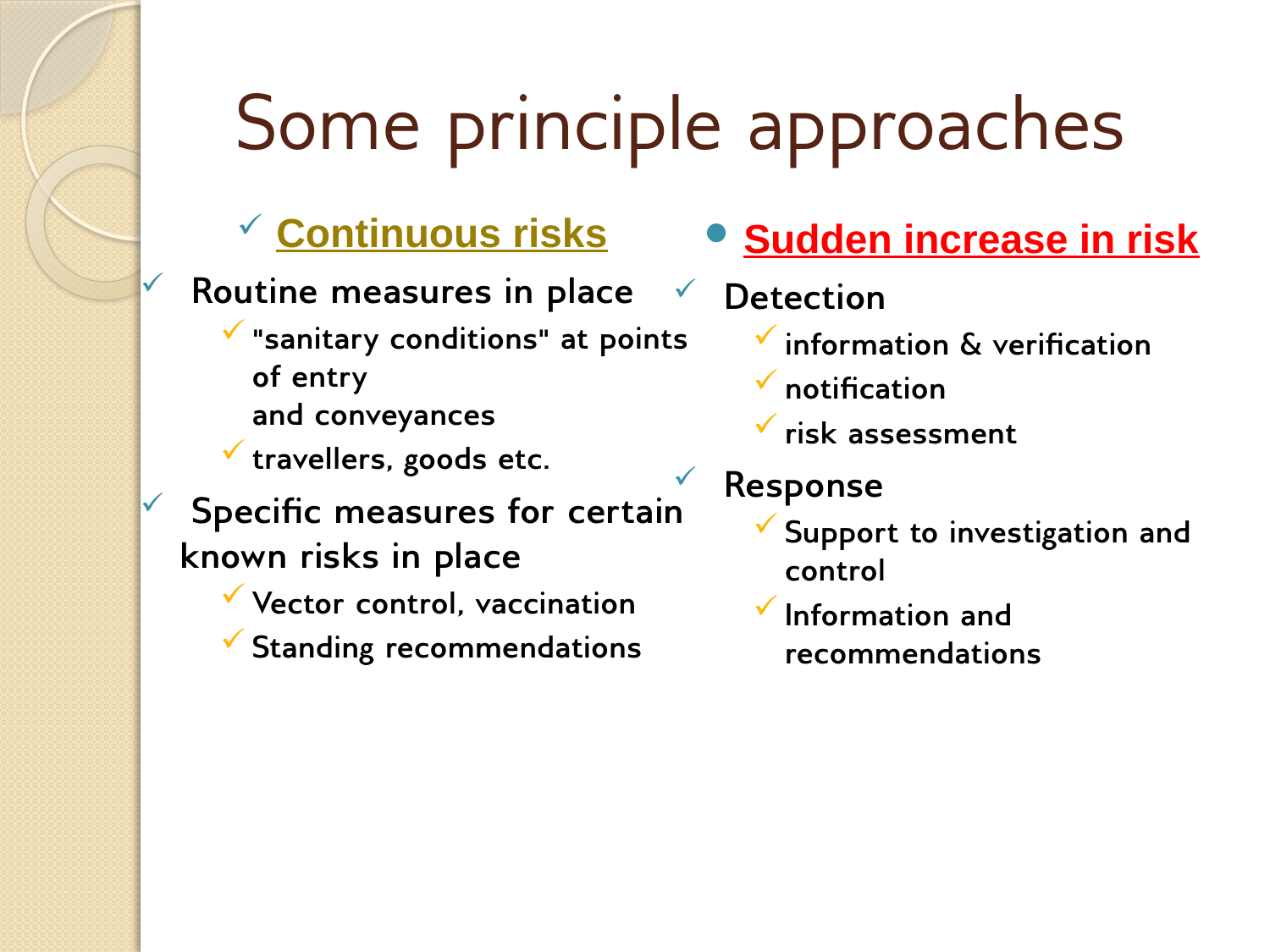

# Some principle approaches
Continuous risks
 Routine measures in place
"sanitary conditions" at points of entry
and conveyances
travellers, goods etc.
 Specific measures for certain known risks in place
Vector control, vaccination
Standing recommendations
Sudden increase in risk
 Detection
information & verification
notification
risk assessment
 Response
Support to investigation and control
Information and recommendations